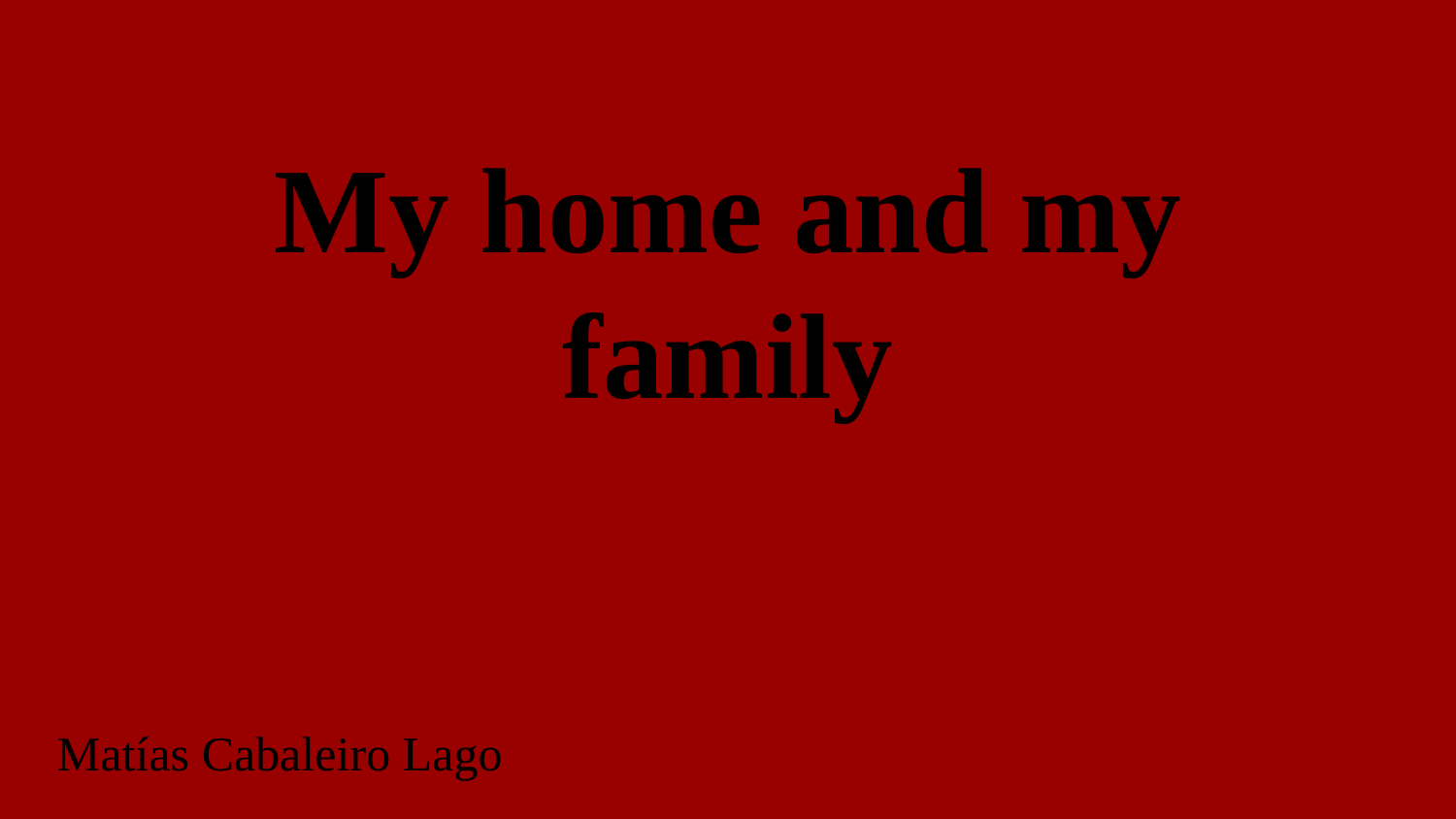

# My home and my family

Matías Cabaleiro Lago